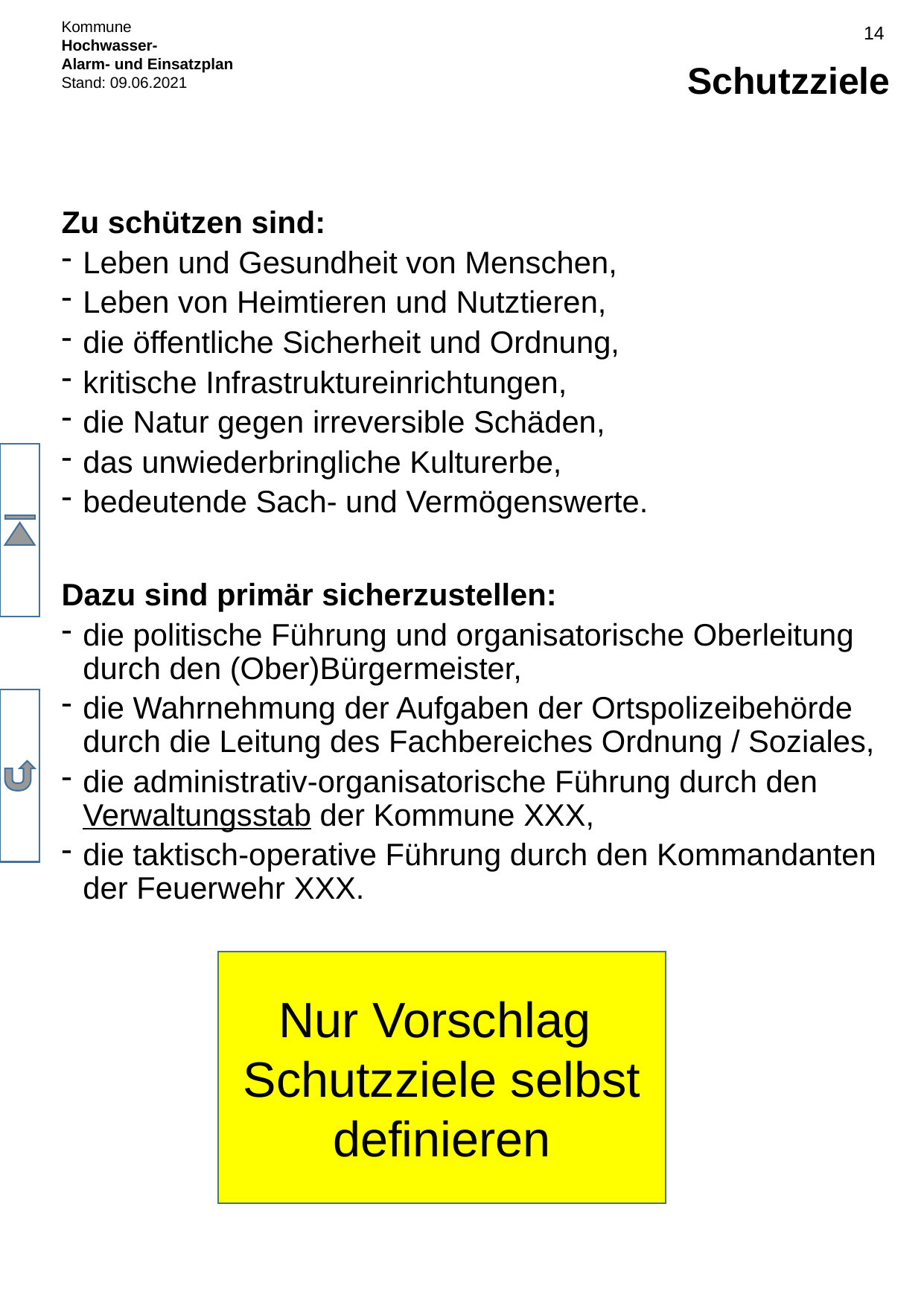

# Schutzziele

Zu schützen sind:
Leben und Gesundheit von Menschen,
Leben von Heimtieren und Nutztieren,
die öffentliche Sicherheit und Ordnung,
kritische Infrastruktureinrichtungen,
die Natur gegen irreversible Schäden,
das unwiederbringliche Kulturerbe,
bedeutende Sach- und Vermögenswerte.

Dazu sind primär sicherzustellen:
die politische Führung und organisatorische Oberleitung durch den (Ober)Bürgermeister,
die Wahrnehmung der Aufgaben der Ortspolizeibehörde durch die Leitung des Fachbereiches Ordnung / Soziales,
die administrativ-organisatorische Führung durch den Verwaltungsstab der Kommune XXX,
die taktisch-operative Führung durch den Kommandanten der Feuerwehr XXX.

Nur Vorschlag
Schutzziele selbst definieren